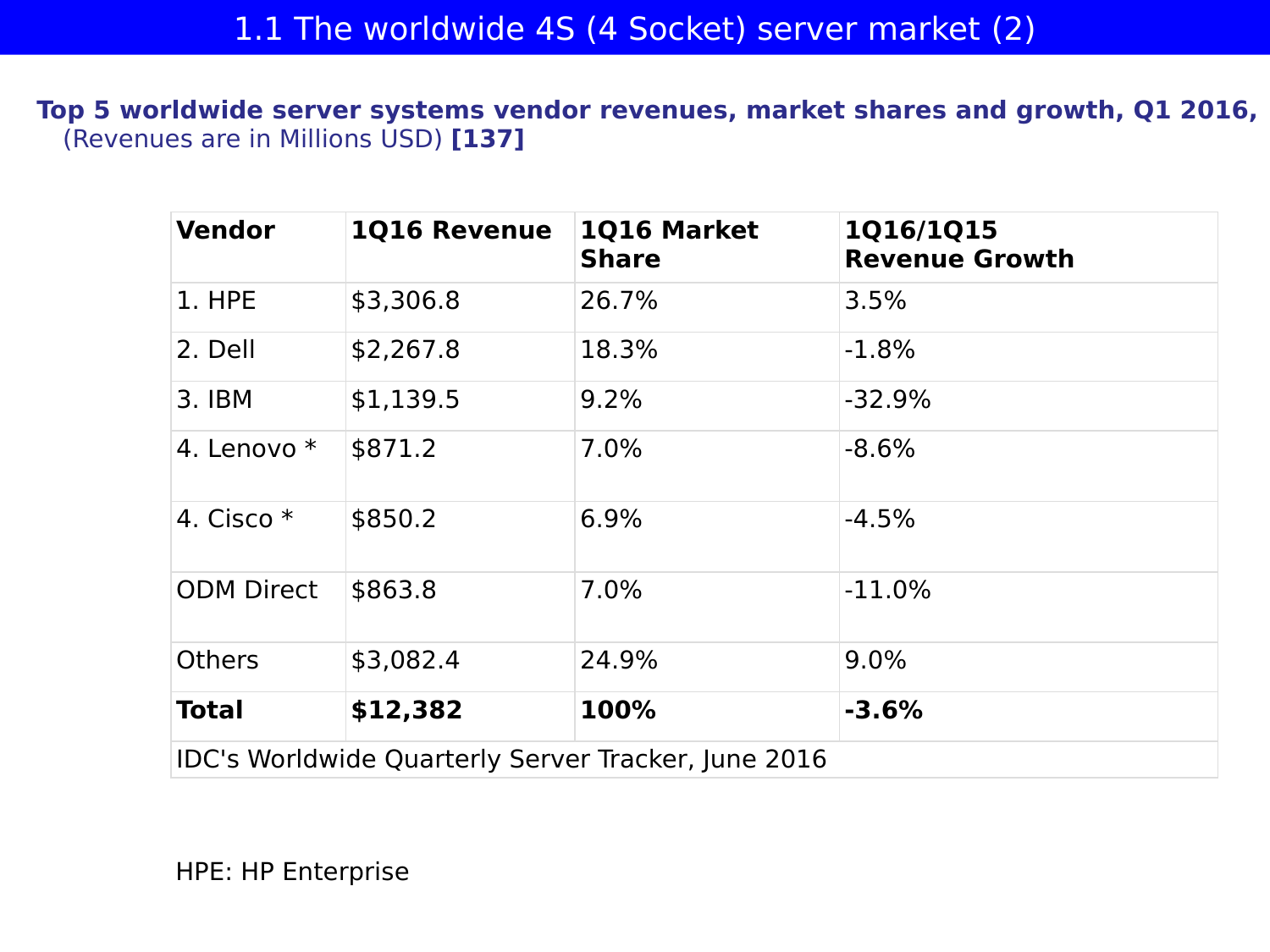

# 1.1 The worldwide 4S (4 Socket) server market (2)
Top 5 worldwide server systems vendor revenues, market shares and growth, Q1 2016,
   (Revenues are in Millions USD) [137]
| Vendor | 1Q16 Revenue | 1Q16 Market Share | 1Q16/1Q15 Revenue Growth |
| --- | --- | --- | --- |
| 1. HPE | $3,306.8 | 26.7% | 3.5% |
| 2. Dell | $2,267.8 | 18.3% | -1.8% |
| 3. IBM | $1,139.5 | 9.2% | -32.9% |
| 4. Lenovo \* | $871.2 | 7.0% | -8.6% |
| 4. Cisco \* | $850.2 | 6.9% | -4.5% |
| ODM Direct | $863.8 | 7.0% | -11.0% |
| Others | $3,082.4 | 24.9% | 9.0% |
| Total | $12,382 | 100% | -3.6% |
| IDC's Worldwide Quarterly Server Tracker, June 2016 |  |  |  |
HPE: HP Enterprise